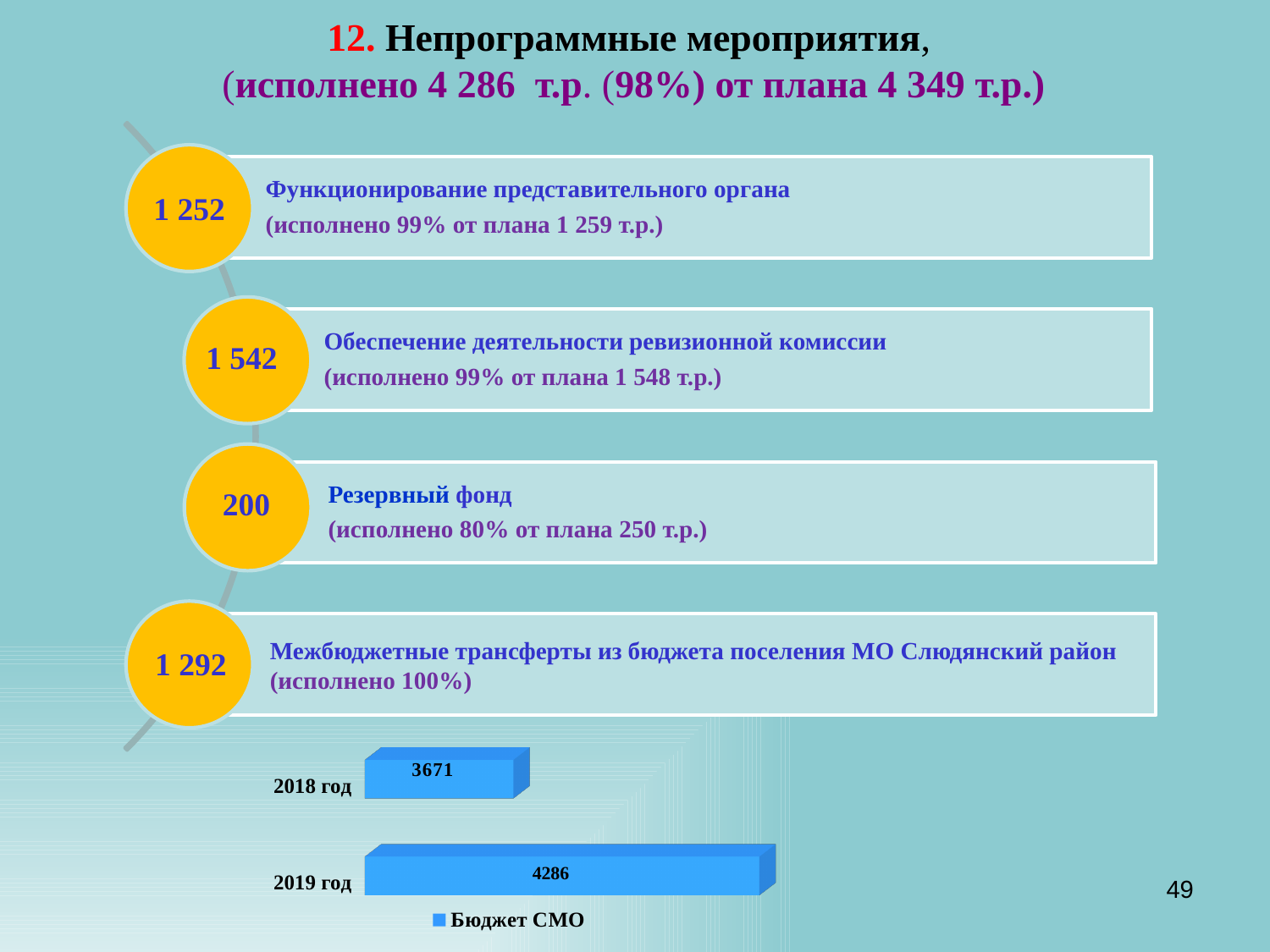

# 12. Непрограммные мероприятия, (исполнено 4 286  т.р. (98%) от плана 4 349 т.р.)
Функционирование представительного органа
(исполнено 99% от плана 1 259 т.р.)
Обеспечение деятельности ревизионной комиссии
(исполнено 99% от плана 1 548 т.р.)
Резервный фонд
(исполнено 80% от плана 250 т.р.)
Межбюджетные трансферты из бюджета поселения МО Слюдянский район
(исполнено 100%)
1 252
1 542
200
1 292

[unsupported chart]

49